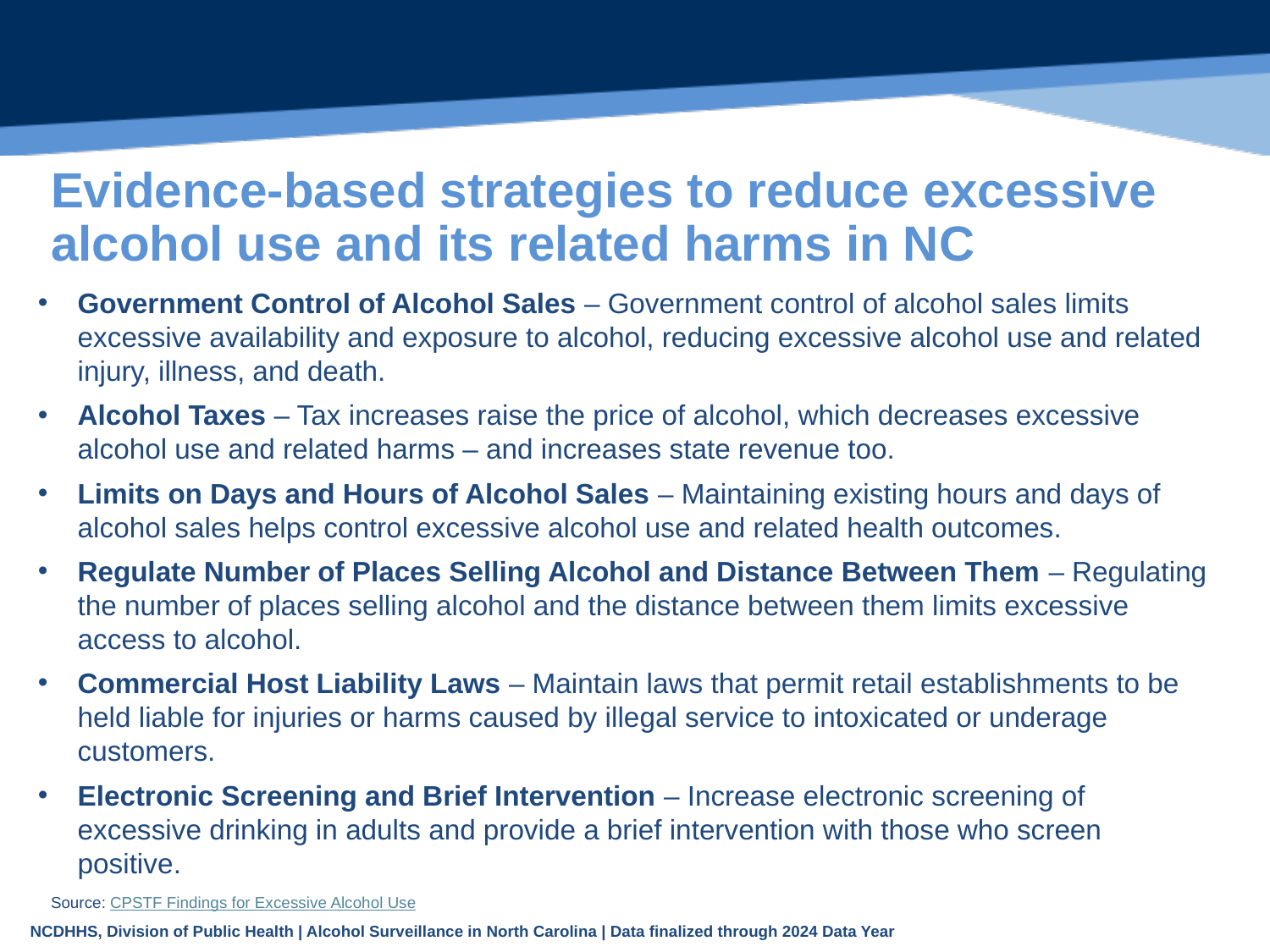

# Evidence-based strategies to reduce excessive alcohol use and its related harms in NC
Government Control of Alcohol Sales – Government control of alcohol sales limits excessive availability and exposure to alcohol, reducing excessive alcohol use and related injury, illness, and death.
Alcohol Taxes – Tax increases raise the price of alcohol, which decreases excessive alcohol use and related harms – and increases state revenue too.
Limits on Days and Hours of Alcohol Sales – Maintaining existing hours and days of alcohol sales helps control excessive alcohol use and related health outcomes.
Regulate Number of Places Selling Alcohol and Distance Between Them – Regulating the number of places selling alcohol and the distance between them limits excessive access to alcohol.
Commercial Host Liability Laws – Maintain laws that permit retail establishments to be held liable for injuries or harms caused by illegal service to intoxicated or underage customers.
Electronic Screening and Brief Intervention – Increase electronic screening of excessive drinking in adults and provide a brief intervention with those who screen positive.
Source: CPSTF Findings for Excessive Alcohol Use